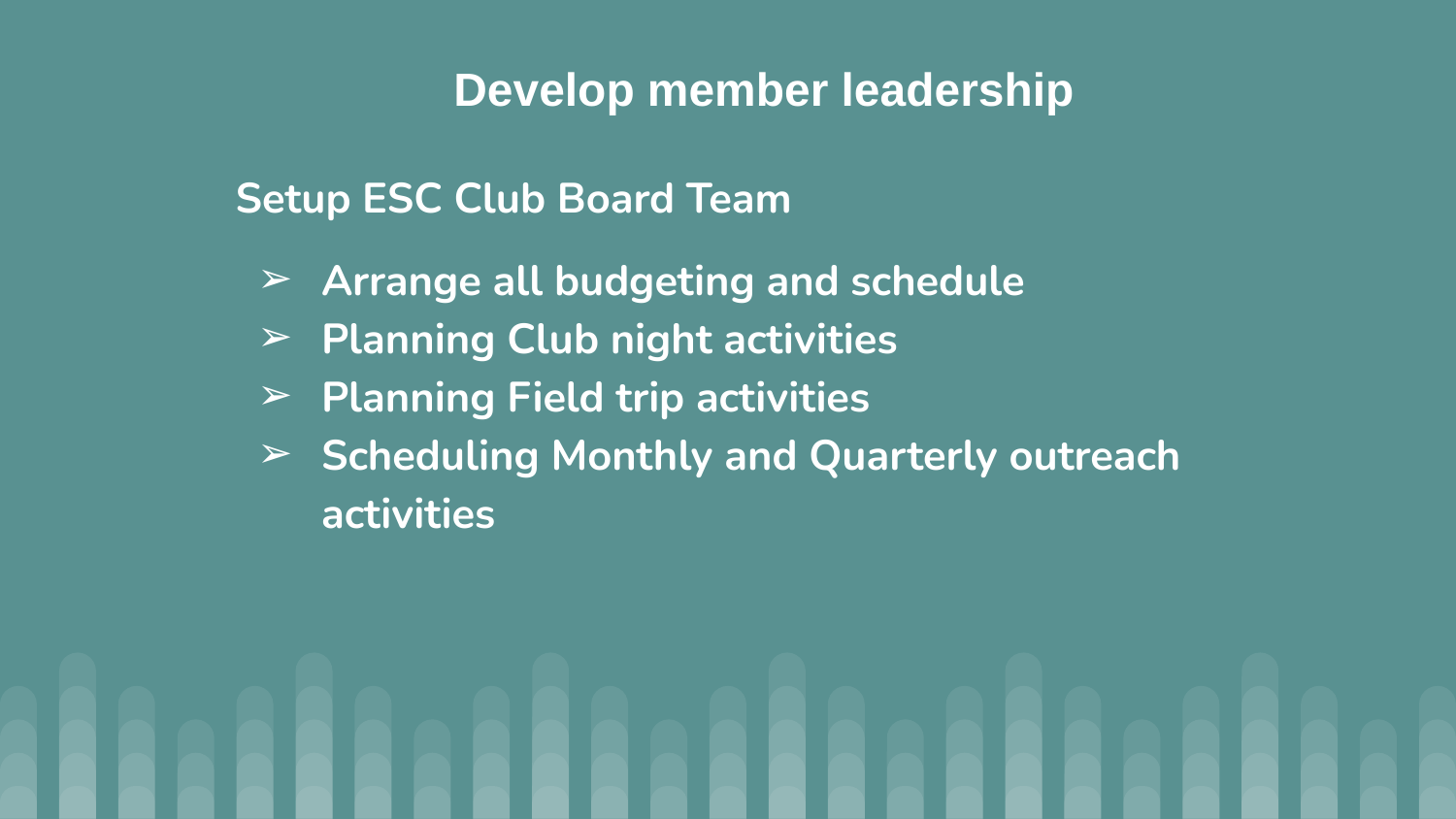

# Develop member leadership
Setup ESC Club Board Team
Arrange all budgeting and schedule
Planning Club night activities
Planning Field trip activities
Scheduling Monthly and Quarterly outreach activities